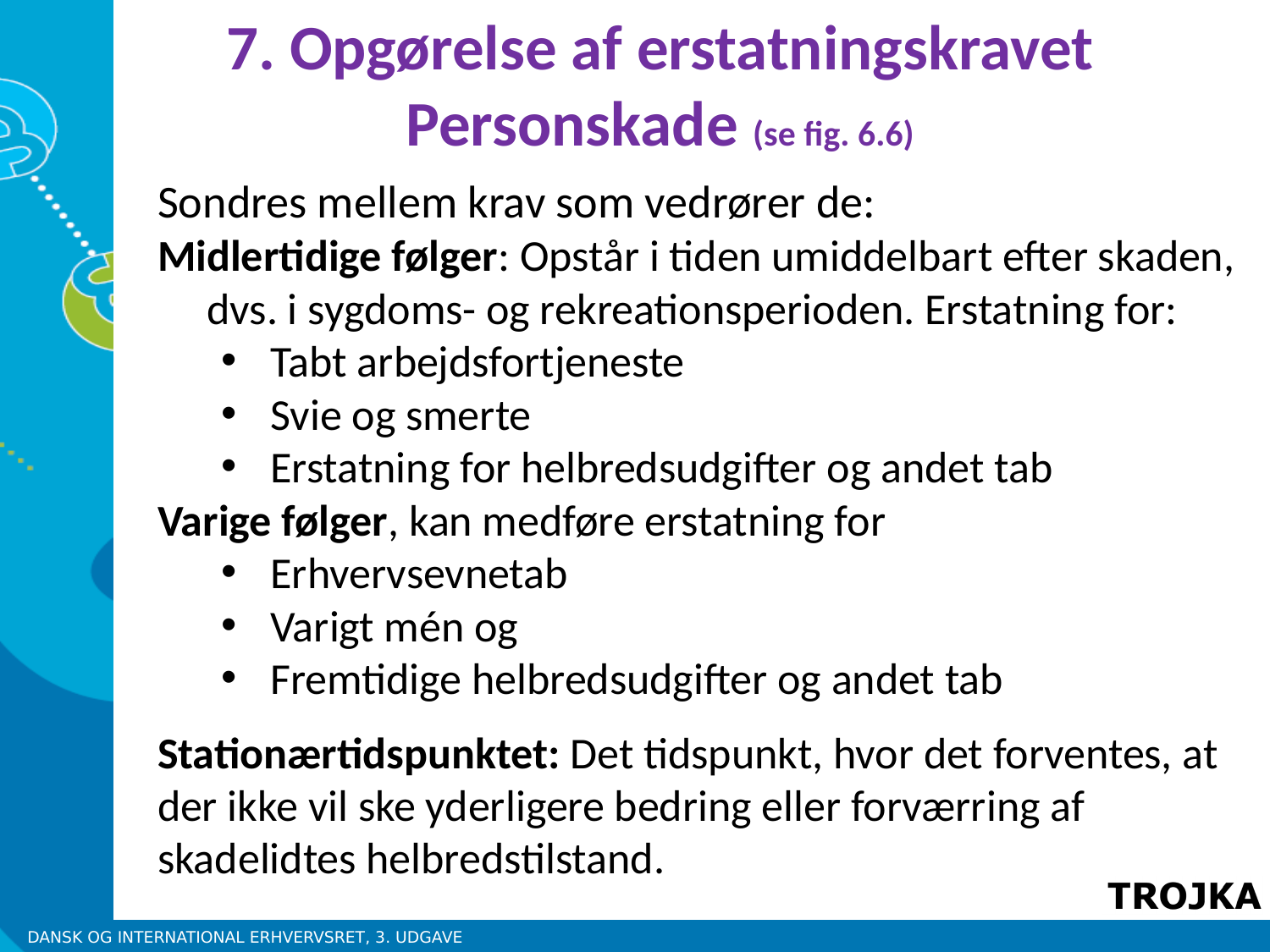

7. Opgørelse af erstatningskravet
Personskade (se fig. 6.6)
Sondres mellem krav som vedrører de:
Midlertidige følger: Opstår i tiden umiddelbart efter skaden, dvs. i sygdoms- og rekreationsperioden. Erstatning for:
Tabt arbejdsfortjeneste
Svie og smerte
Erstatning for helbredsudgifter og andet tab
Varige følger, kan medføre erstatning for
Erhvervsevnetab
Varigt mén og
Fremtidige helbredsudgifter og andet tab

Stationærtidspunktet: Det tidspunkt, hvor det forventes, at der ikke vil ske yderligere bedring eller forværring af skadelidtes helbredstilstand.